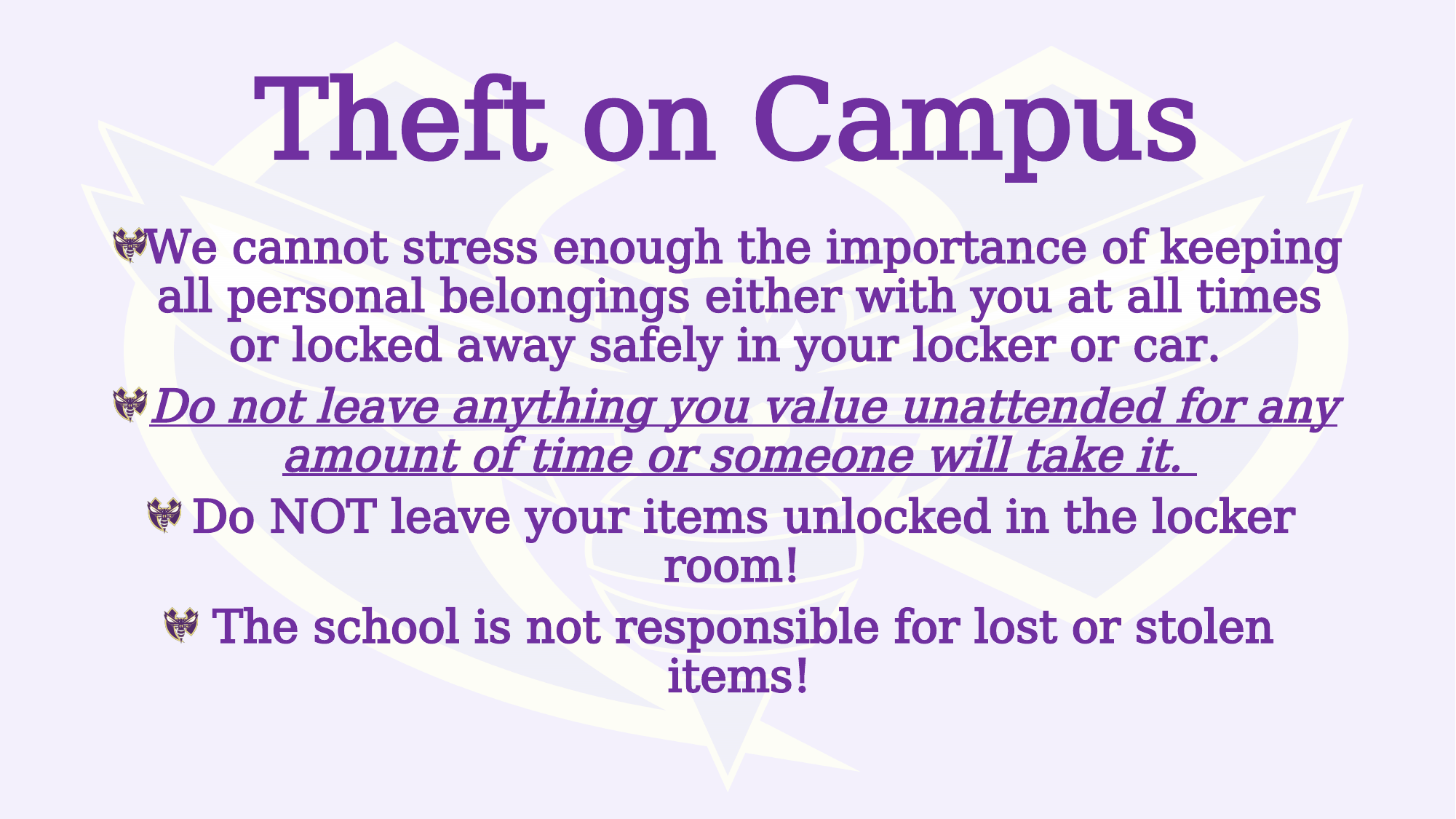

# Theft on Campus
We cannot stress enough the importance of keeping all personal belongings either with you at all times or locked away safely in your locker or car.
Do not leave anything you value unattended for any amount of time or someone will take it.
Do NOT leave your items unlocked in the locker room!
The school is not responsible for lost or stolen items!